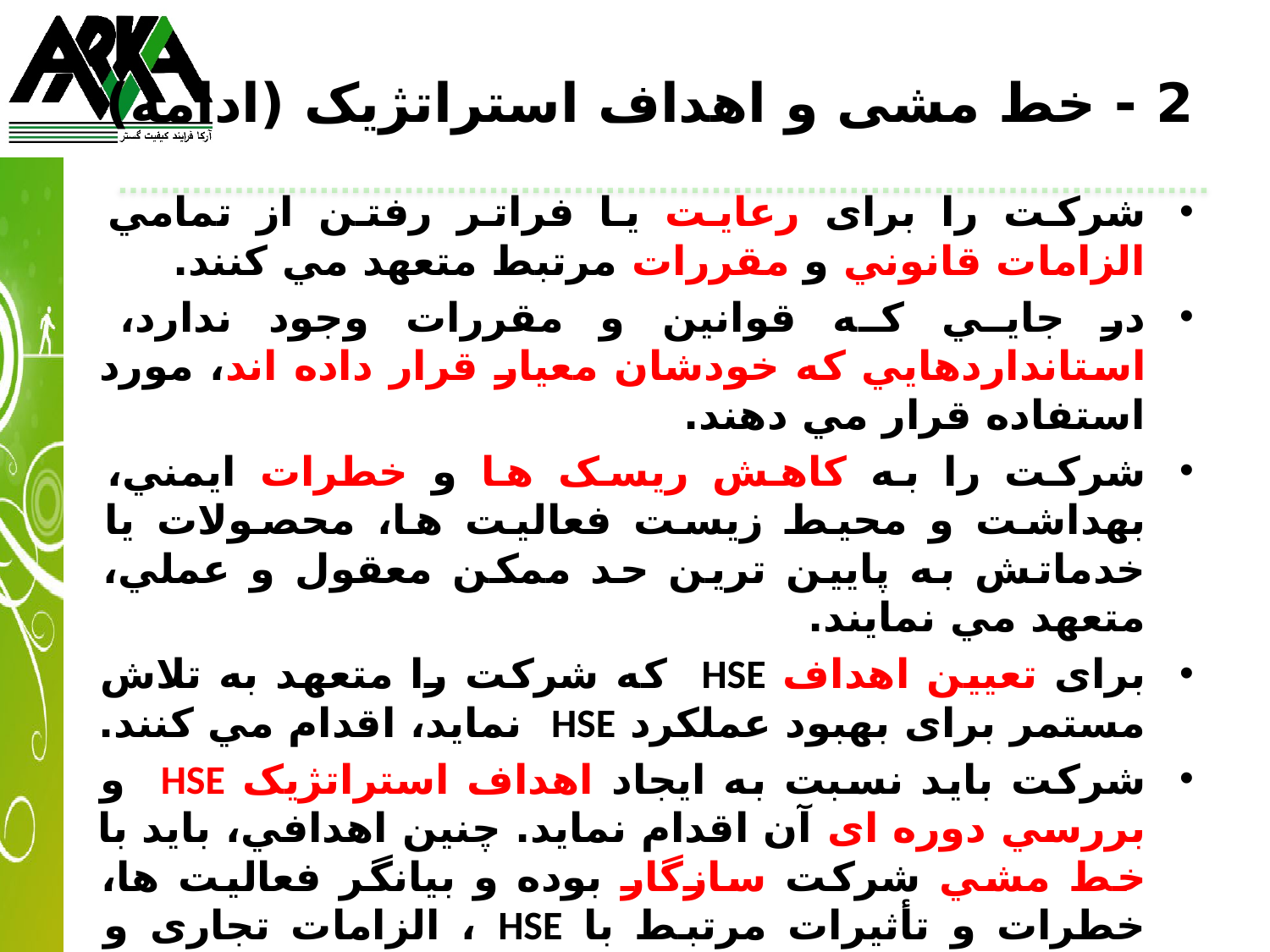

# 2 - خط مشی و اهداف استراتژیک (ادامه)
شركت را برای رعايت يا فراتر رفتن از تمامي الزامات قانوني و مقررات مرتبط متعهد مي كنند.
در جايي كه قوانين و مقررات وجود ندارد، استانداردهايي كه خودشان معيار قرار داده اند، مورد استفاده قرار مي دهند.
شركت را به كاهش ريسک ها و خطرات ايمني، بهداشت و محيط زيست فعاليت ها، محصولات يا خدماتش به پايين ترين حد ممکن معقول و عملي، متعهد مي نمايند.
برای تعيين اهداف HSE  كه شركت را متعهد به تلاش مستمر برای بهبود عملکرد HSE  نمايد، اقدام مي كنند.
شركت بايد نسبت به ايجاد اهداف استراتژيک HSE  و بررسي دوره ای آن اقدام نمايد. چنين اهدافي، بايد با خط مشي شركت سازگار بوده و بيانگر فعاليت ها، خطرات و تأثيرات مرتبط با HSE ، الزامات تجاری و عملياتي، نقطه نظرات كاركنان، پيمانکاران ، مشتريان و شركت هايي باشند كه در فعاليتهای مشابه درگير هستند.